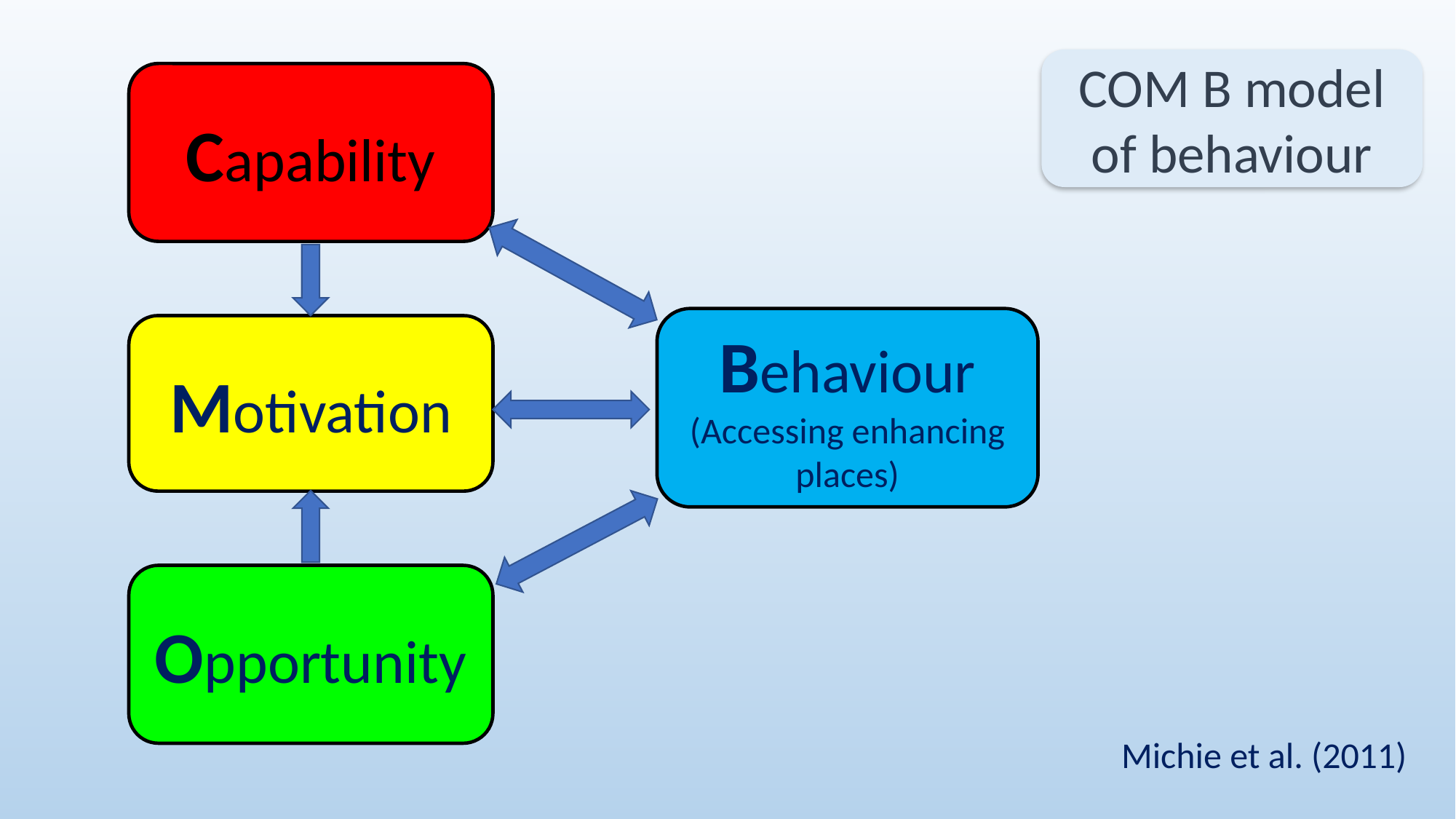

COM B model of behaviour
Capability

Behaviour
(Accessing enhancing places)
Motivation

Opportunity
Michie et al. (2011)